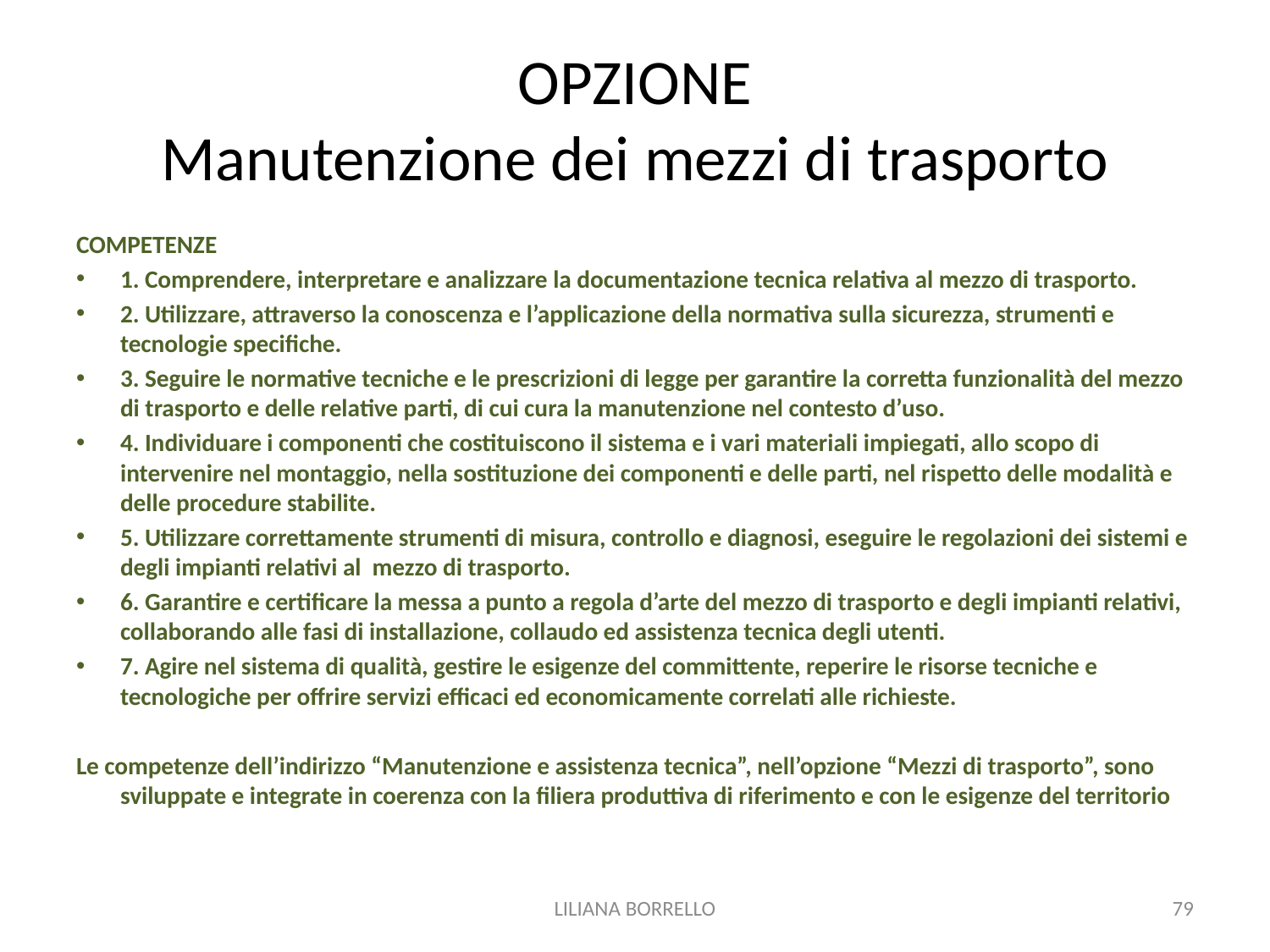

# OPZIONE Manutenzione dei mezzi di trasporto
COMPETENZE
1. Comprendere, interpretare e analizzare la documentazione tecnica relativa al mezzo di trasporto.
2. Utilizzare, attraverso la conoscenza e l’applicazione della normativa sulla sicurezza, strumenti e tecnologie specifiche.
3. Seguire le normative tecniche e le prescrizioni di legge per garantire la corretta funzionalità del mezzo di trasporto e delle relative parti, di cui cura la manutenzione nel contesto d’uso.
4. Individuare i componenti che costituiscono il sistema e i vari materiali impiegati, allo scopo di intervenire nel montaggio, nella sostituzione dei componenti e delle parti, nel rispetto delle modalità e delle procedure stabilite.
5. Utilizzare correttamente strumenti di misura, controllo e diagnosi, eseguire le regolazioni dei sistemi e degli impianti relativi al  mezzo di trasporto.
6. Garantire e certificare la messa a punto a regola d’arte del mezzo di trasporto e degli impianti relativi, collaborando alle fasi di installazione, collaudo ed assistenza tecnica degli utenti.
7. Agire nel sistema di qualità, gestire le esigenze del committente, reperire le risorse tecniche e tecnologiche per offrire servizi efficaci ed economicamente correlati alle richieste.

Le competenze dell’indirizzo “Manutenzione e assistenza tecnica”, nell’opzione “Mezzi di trasporto”, sono sviluppate e integrate in coerenza con la filiera produttiva di riferimento e con le esigenze del territorio
LILIANA BORRELLO
79